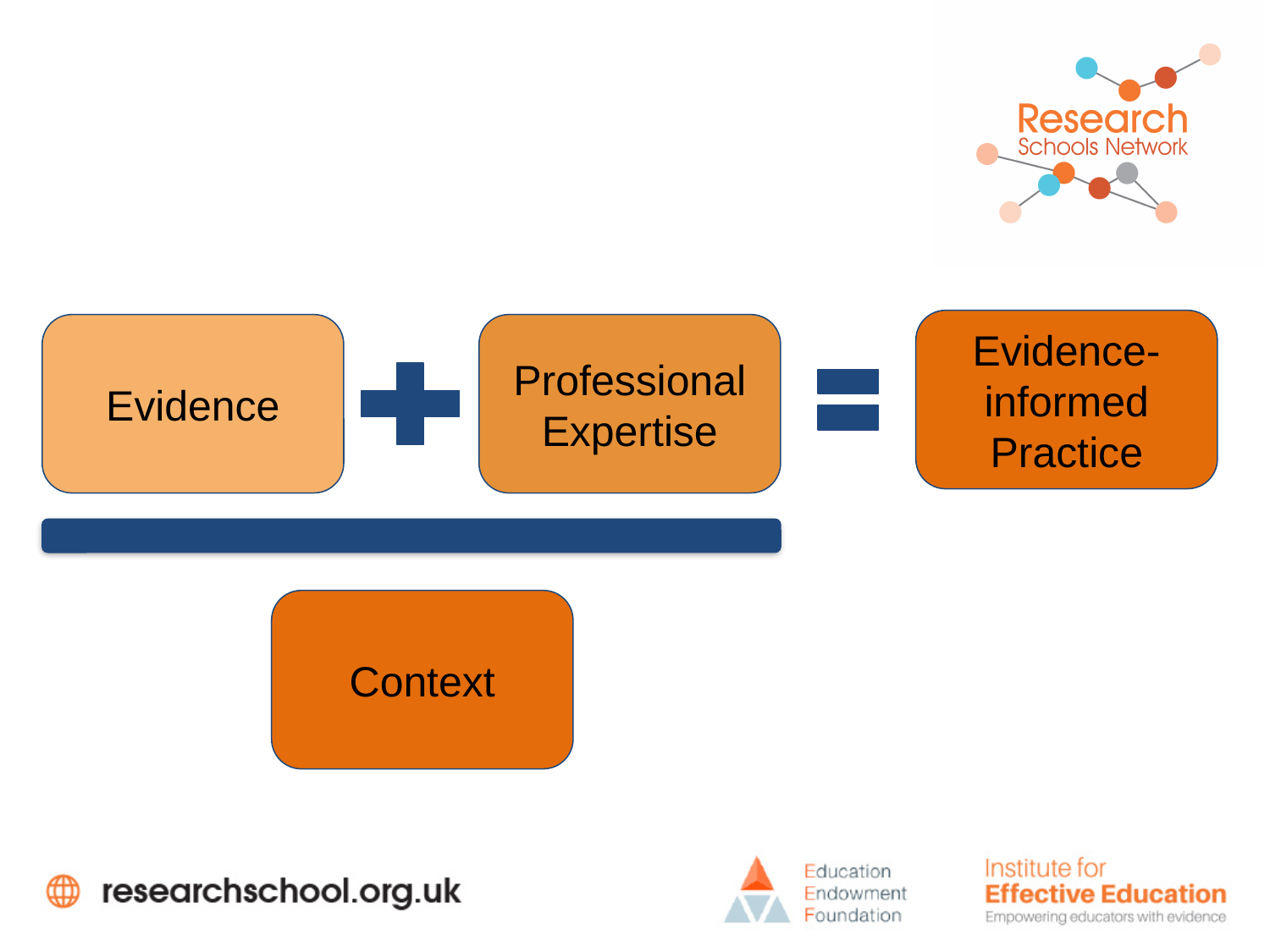

Evidence- informed Practice
Evidence
Professional Expertise

Context